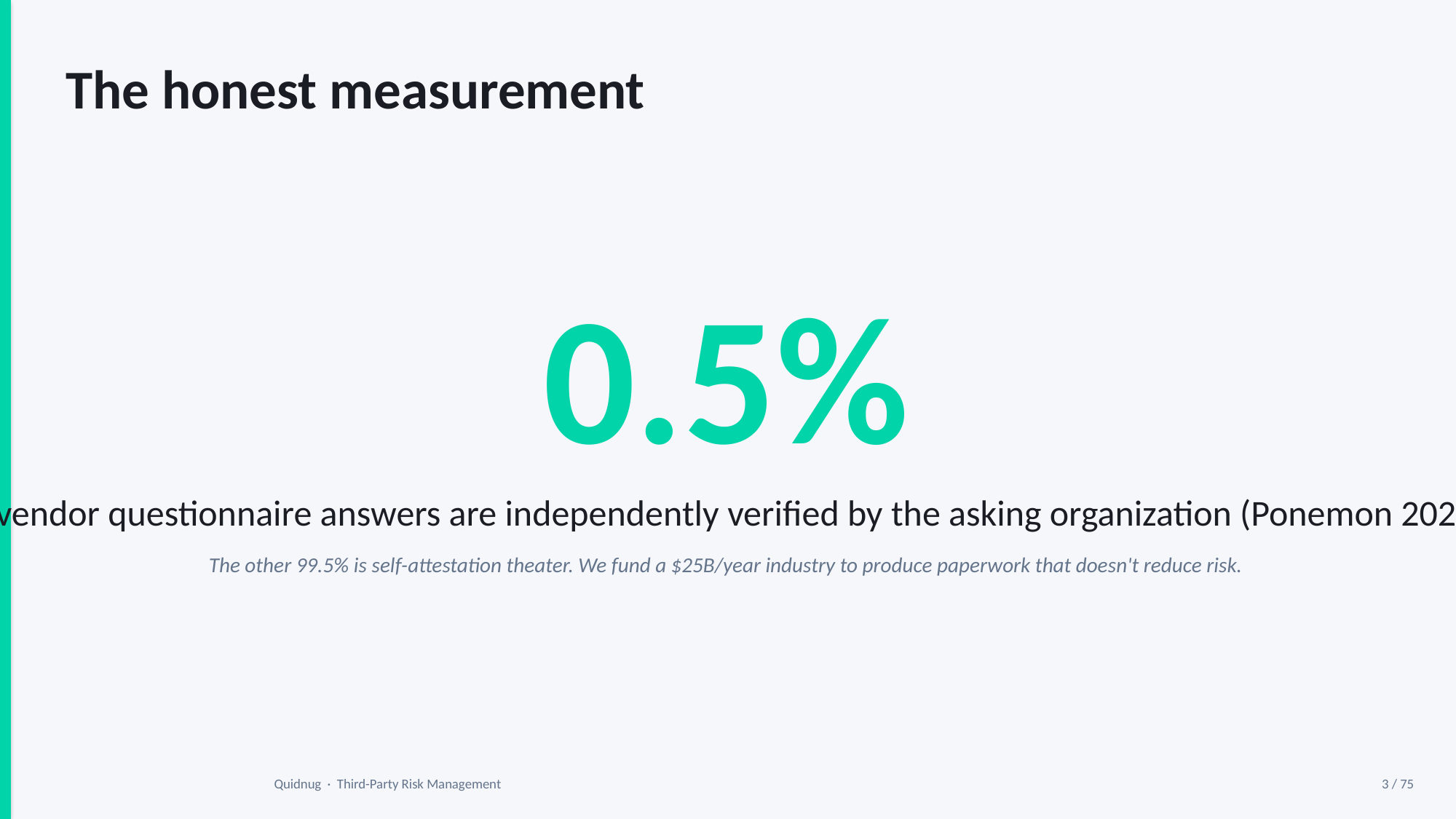

The honest measurement
0.5%
of vendor questionnaire answers are independently verified by the asking organization (Ponemon 2023).
The other 99.5% is self-attestation theater. We fund a $25B/year industry to produce paperwork that doesn't reduce risk.
Quidnug  ·  Third-Party Risk Management
3 / 75